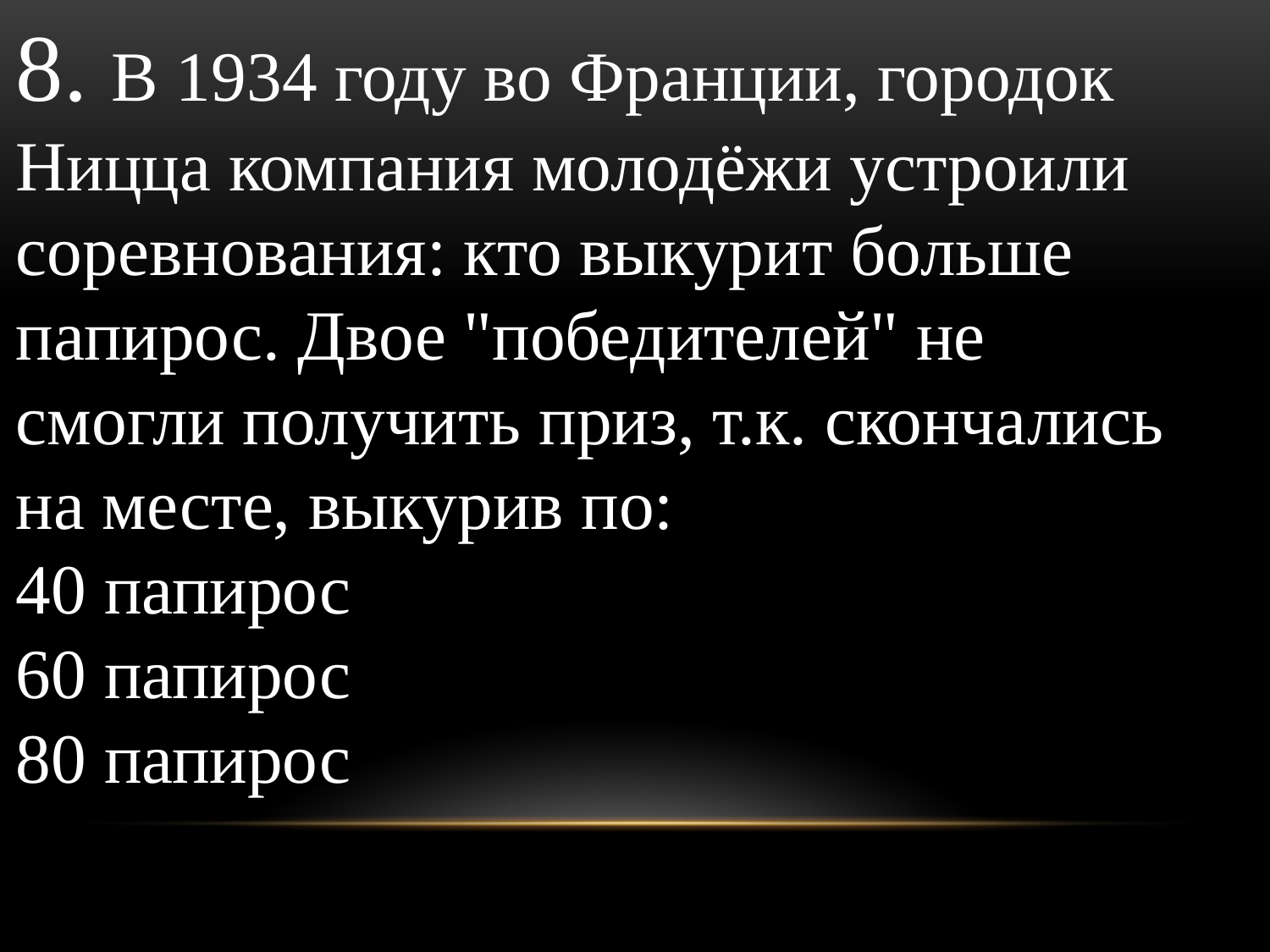

8. В 1934 году во Франции, городок Ницца компания молодёжи устроили соревнования: кто выкурит больше папирос. Двое "победителей" не смогли получить приз, т.к. скончались на месте, выкурив по:
40 папирос
60 папирос
80 папирос
#